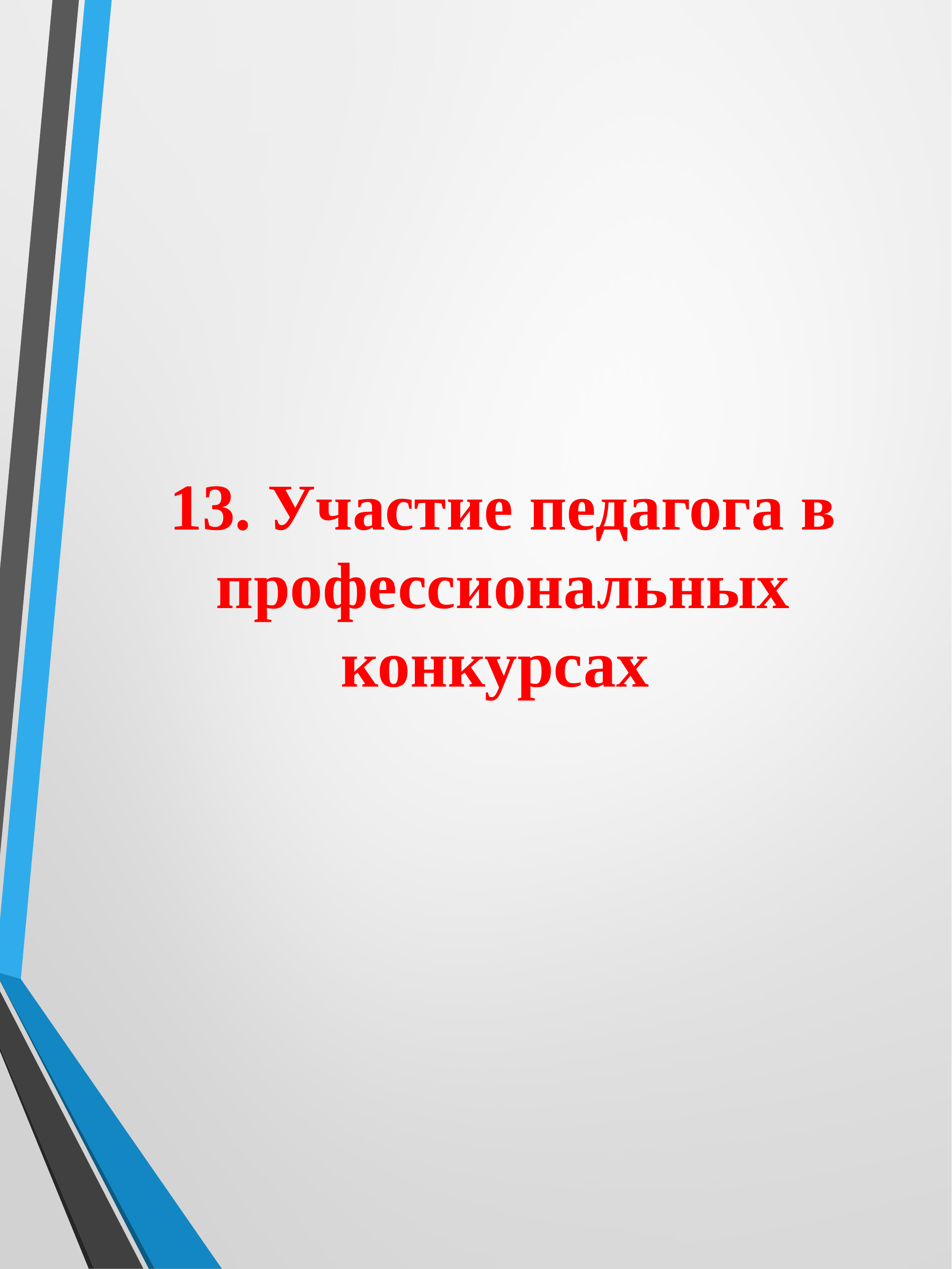

# 13. Участие педагога в профессиональных конкурсах